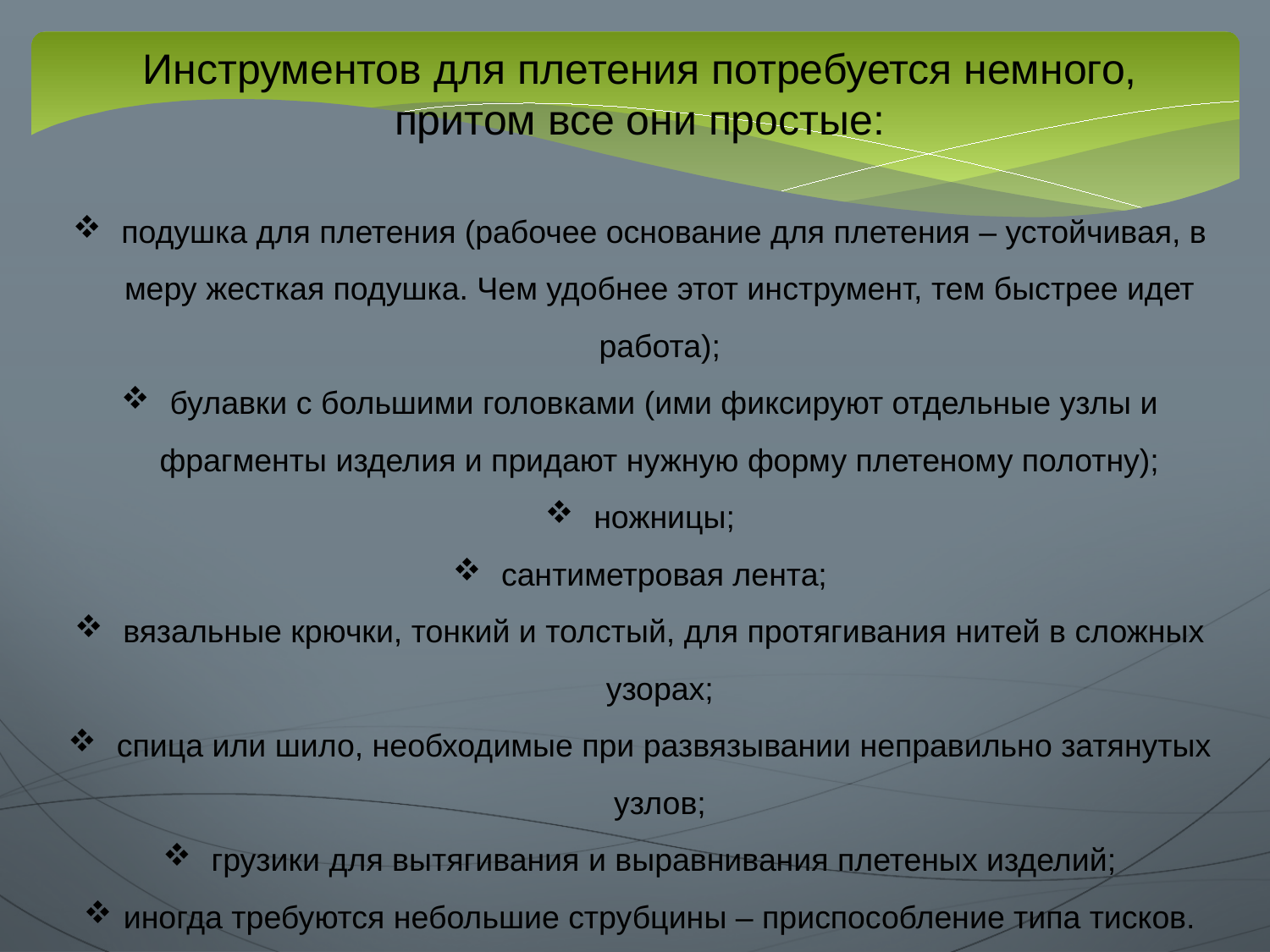

Инструментов для плетения потребуется немного, притом все они простые:
 подушка для плетения (рабочее основание для плетения – устойчивая, в меру жесткая подушка. Чем удобнее этот инструмент, тем быстрее идет работа);
 булавки с большими головками (ими фиксируют отдельные узлы и фрагменты изделия и придают нужную форму плетеному полотну);
 ножницы;
 сантиметровая лента;
 вязальные крючки, тонкий и толстый, для протягивания нитей в сложных узорах;
 спица или шило, необходимые при развязывании неправильно затянутых узлов;
 грузики для вытягивания и выравнивания плетеных изделий;
иногда требуются небольшие струбцины – приспособление типа тисков.